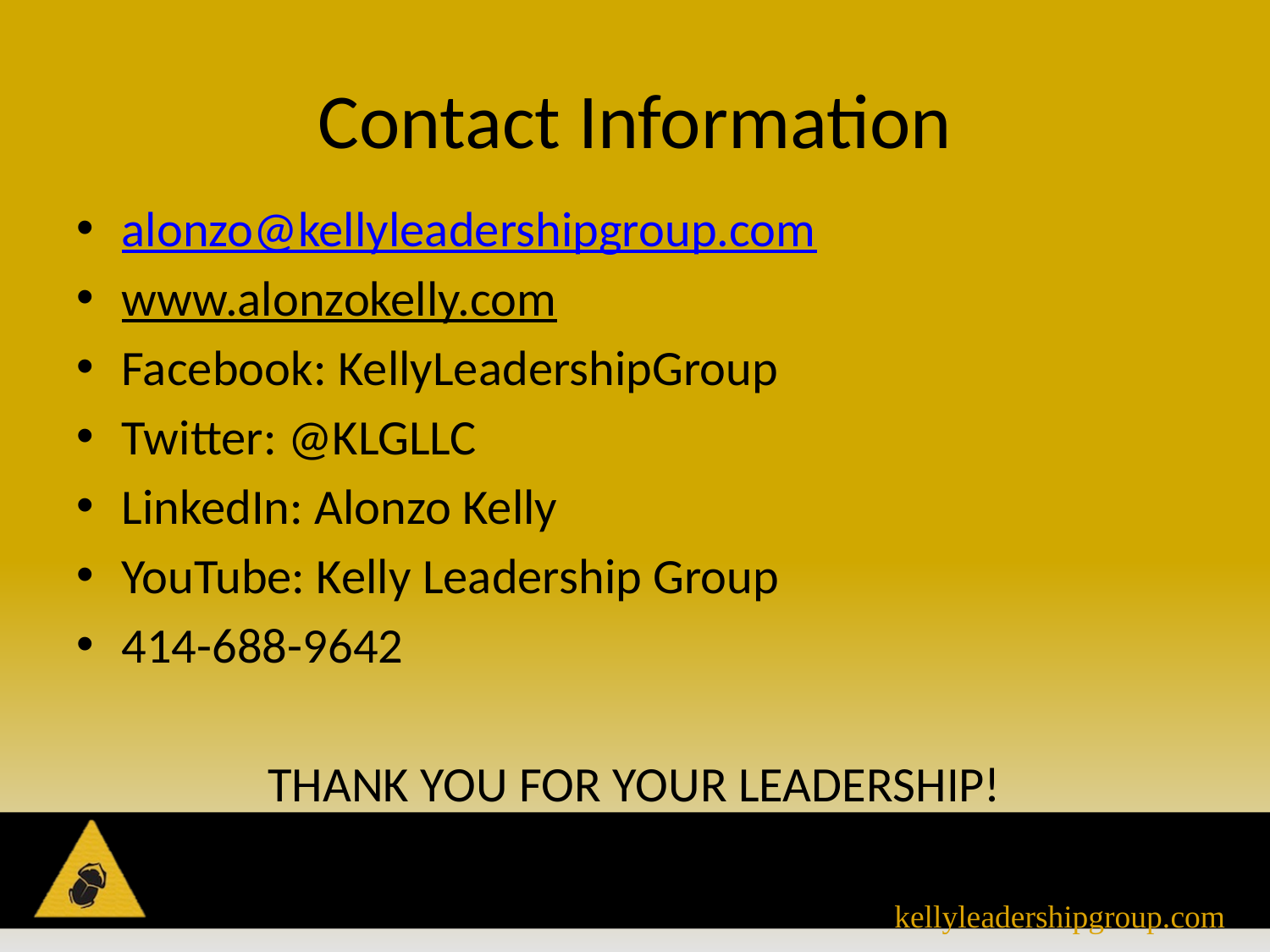

# Contact Information
alonzo@kellyleadershipgroup.com
www.alonzokelly.com
Facebook: KellyLeadershipGroup
Twitter: @KLGLLC
LinkedIn: Alonzo Kelly
YouTube: Kelly Leadership Group
414-688-9642

THANK YOU FOR YOUR LEADERSHIP!